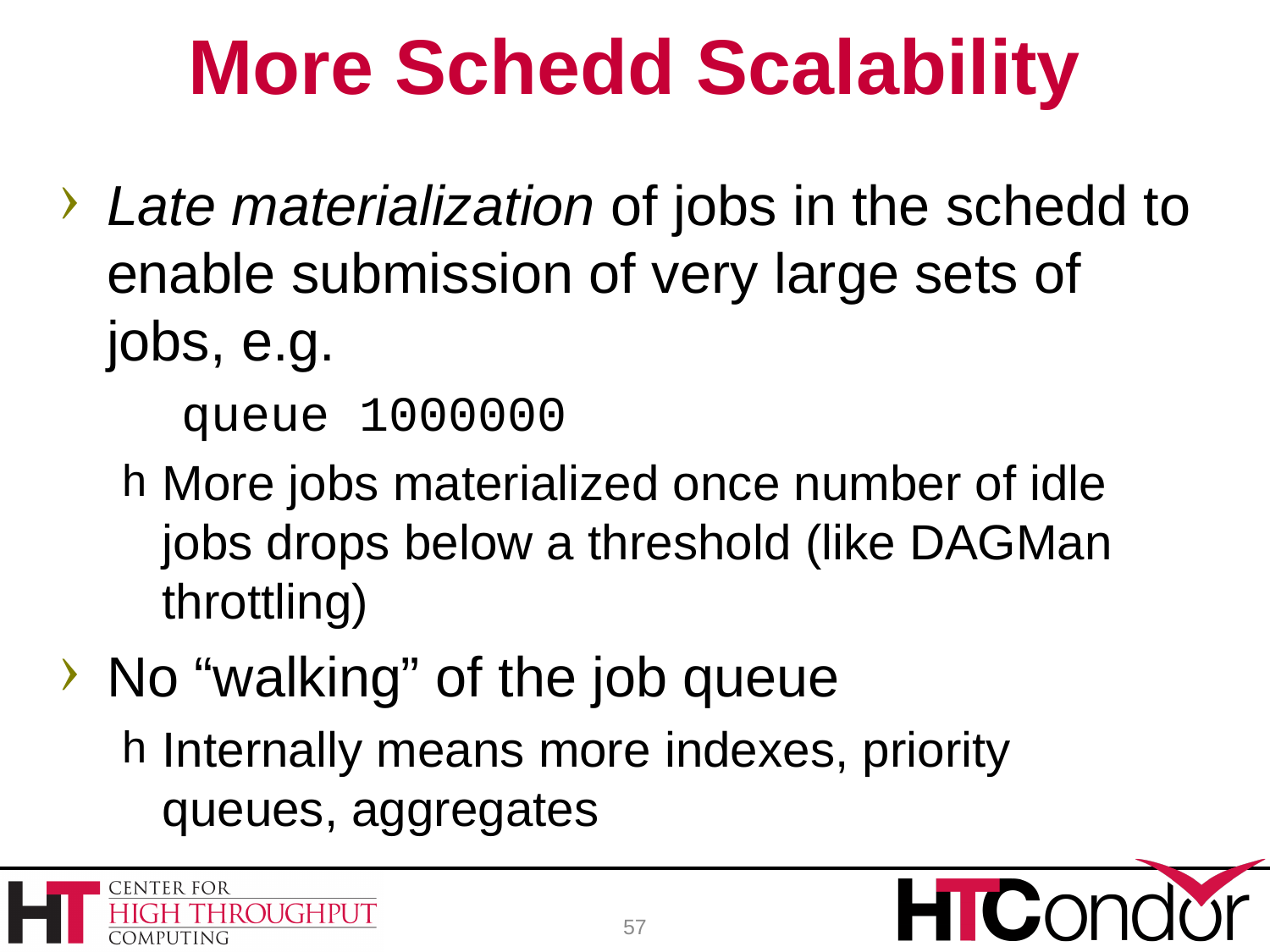

# More Schedd Scalability
Late materialization of jobs in the schedd to enable submission of very large sets of jobs, e.g.
  queue 1000000
More jobs materialized once number of idle jobs drops below a threshold (like DAGMan throttling)
No “walking” of the job queue
Internally means more indexes, priority queues, aggregates
57